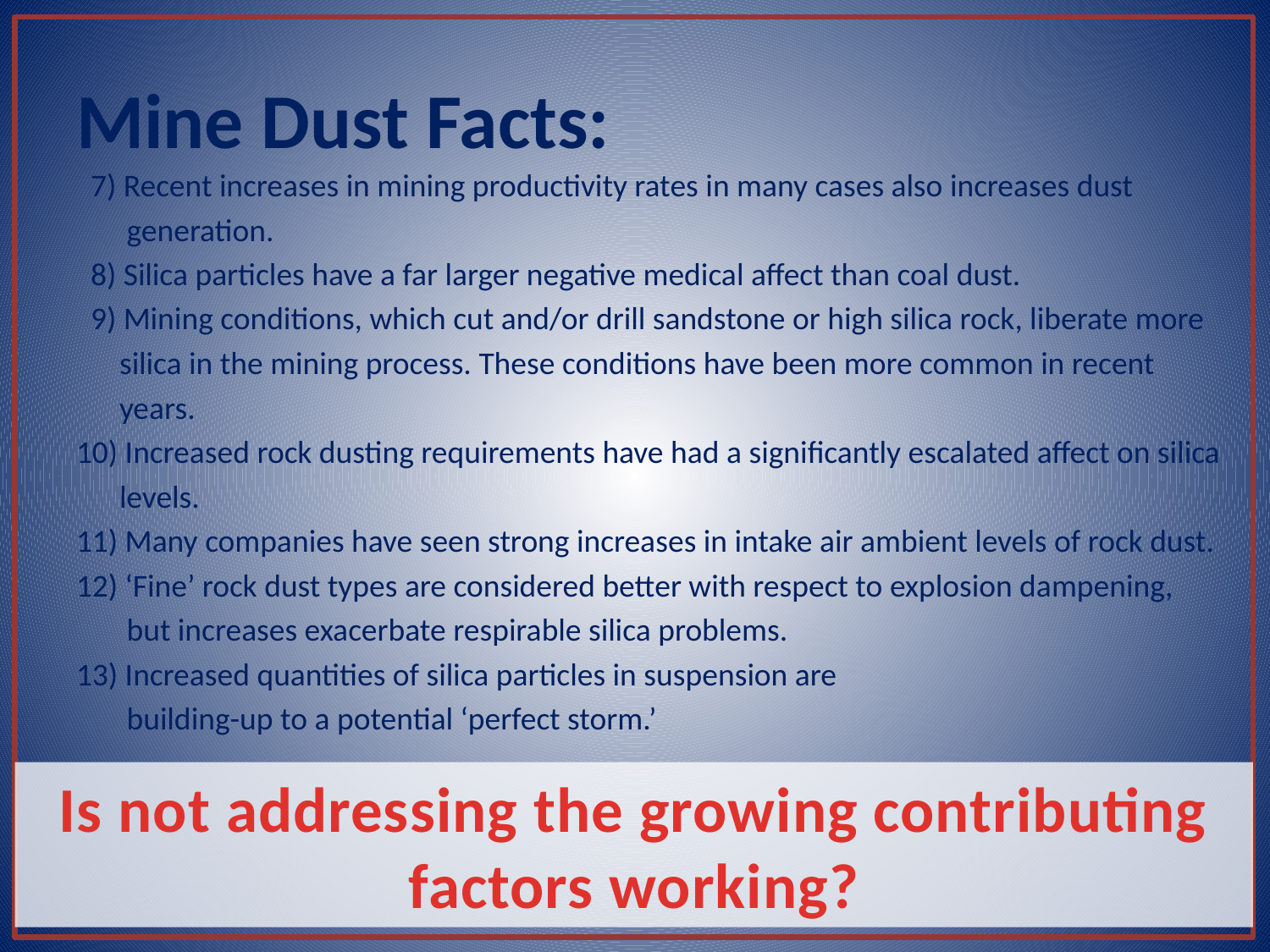

# Mine Dust Facts:
  7) Recent increases in mining productivity rates in many cases also increases dust
       generation.
  8) Silica particles have a far larger negative medical affect than coal dust.
  9) Mining conditions, which cut and/or drill sandstone or high silica rock, liberate more
      silica in the mining process. These conditions have been more common in recent
      years.
10) Increased rock dusting requirements have had a significantly escalated affect on silica
      levels.
11) Many companies have seen strong increases in intake air ambient levels of rock dust.
12) ‘Fine’ rock dust types are considered better with respect to explosion dampening,
       but increases exacerbate respirable silica problems.
13) Increased quantities of silica particles in suspension are
       building-up to a potential ‘perfect storm.’
Is not addressing the growing contributing factors working?